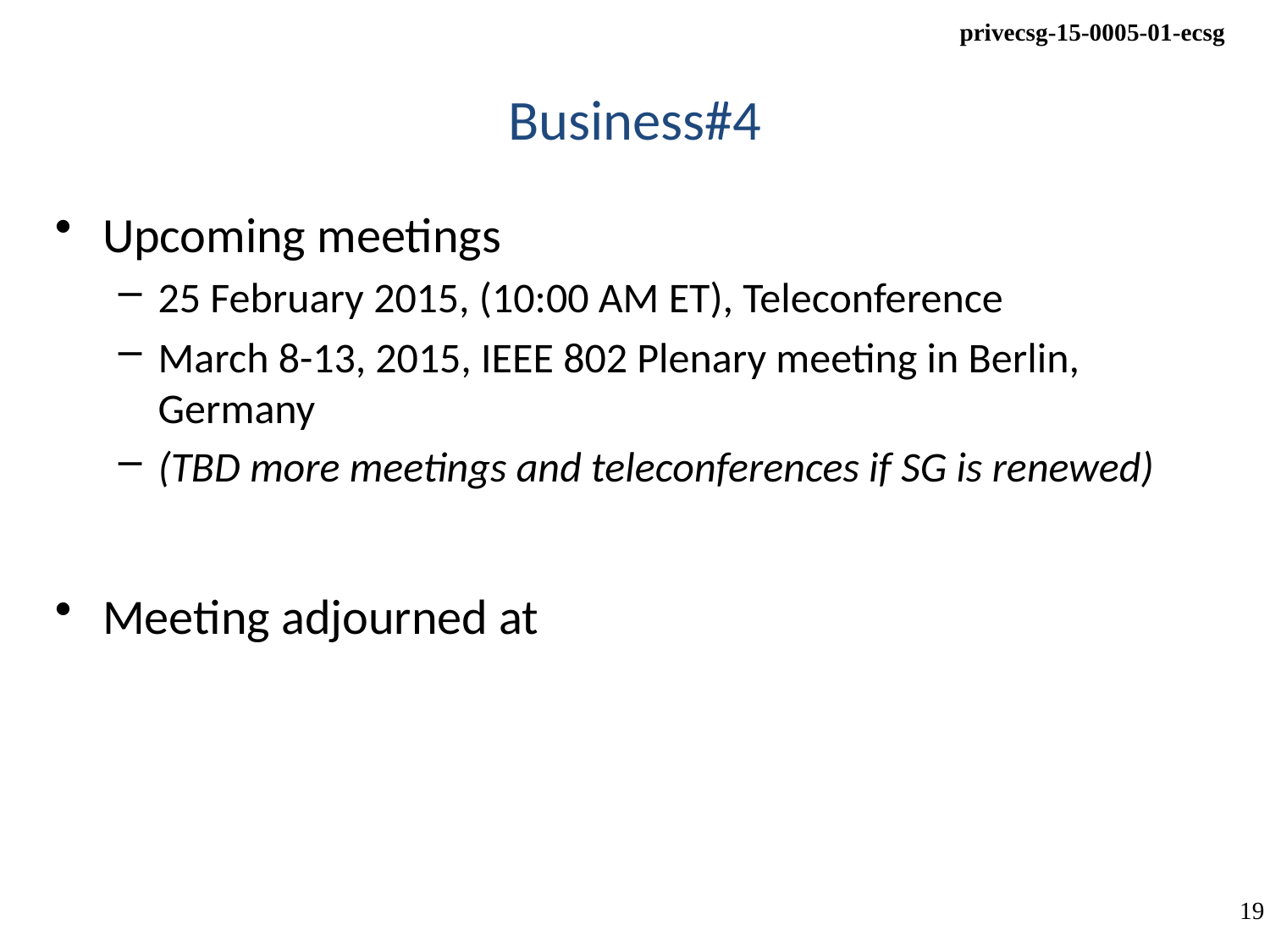

# Business#4
Upcoming meetings
25 February 2015, (10:00 AM ET), Teleconference
March 8-13, 2015, IEEE 802 Plenary meeting in Berlin, Germany
(TBD more meetings and teleconferences if SG is renewed)

Meeting adjourned at